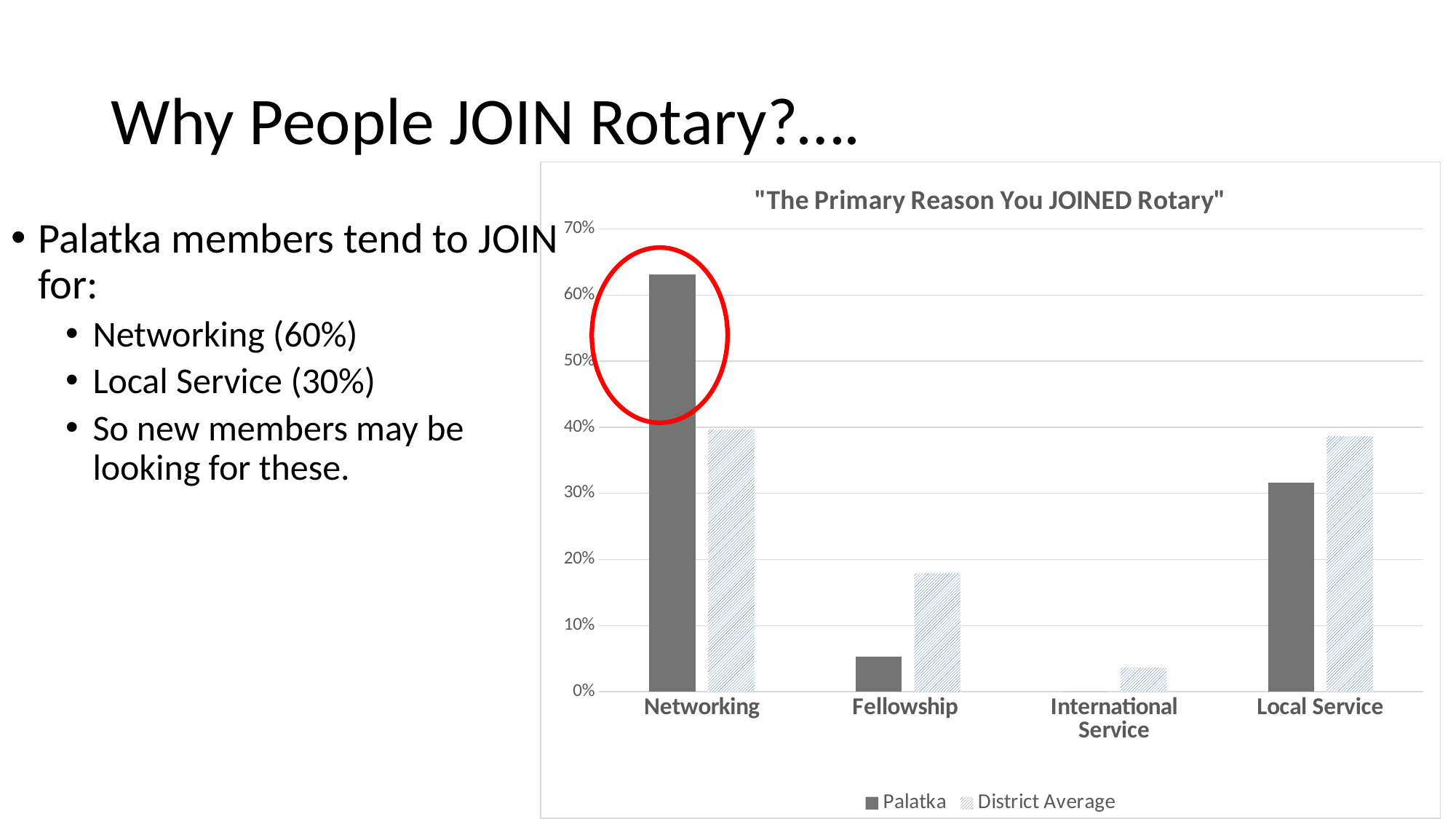

# Why People JOIN Rotary?….

[unsupported chart]

Palatka members tend to JOIN for:
Networking (60%)
Local Service (30%)
So new members may be looking for these.